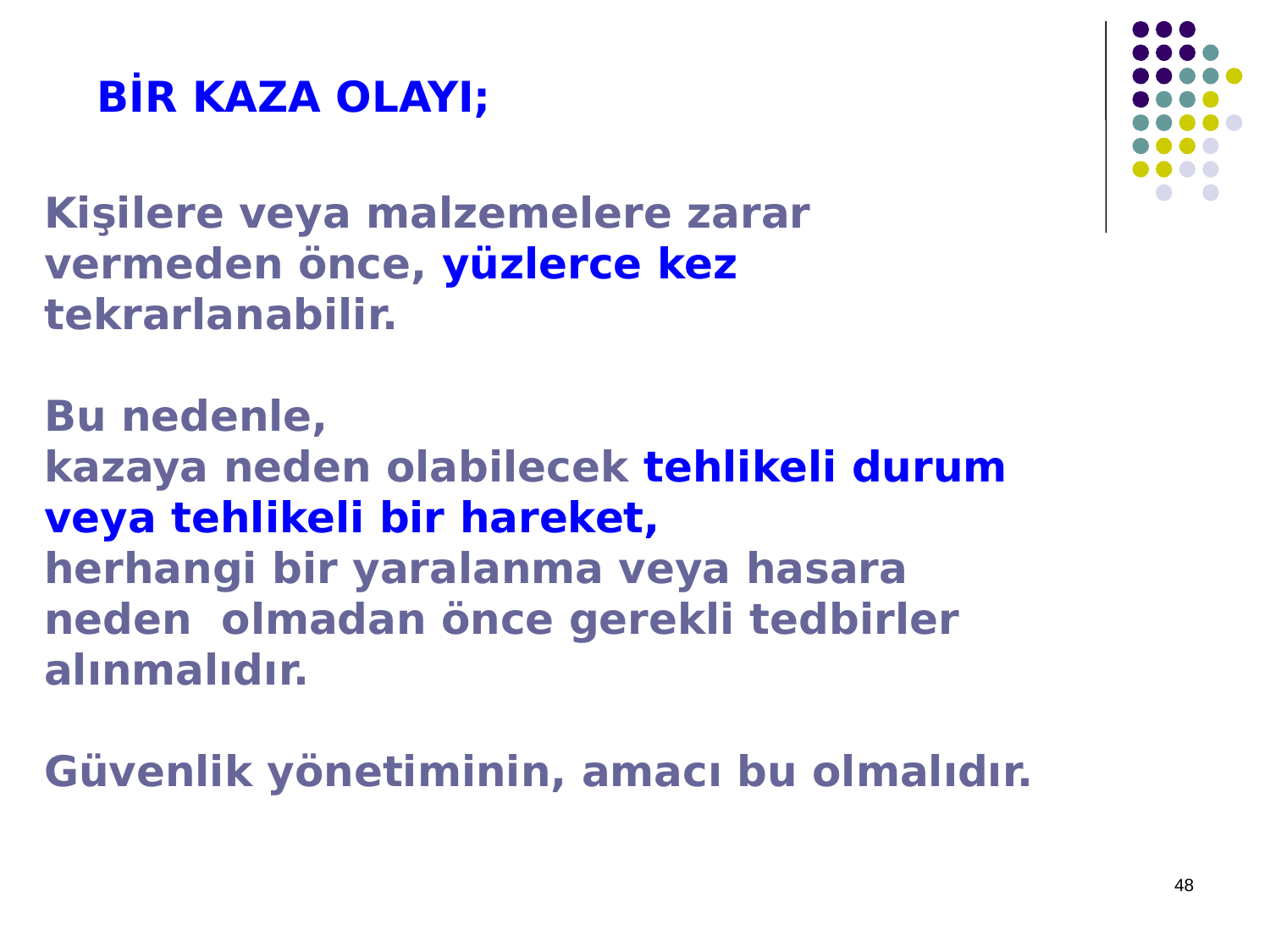

BİR KAZA OLAYI;
Kişilere veya malzemelere zarar
vermeden önce, yüzlerce kez tekrarlanabilir.

Bu nedenle,
kazaya neden olabilecek tehlikeli durum
veya tehlikeli bir hareket,
herhangi bir yaralanma veya hasara neden  olmadan önce gerekli tedbirler alınmalıdır.

Güvenlik yönetiminin, amacı bu olmalıdır.
48